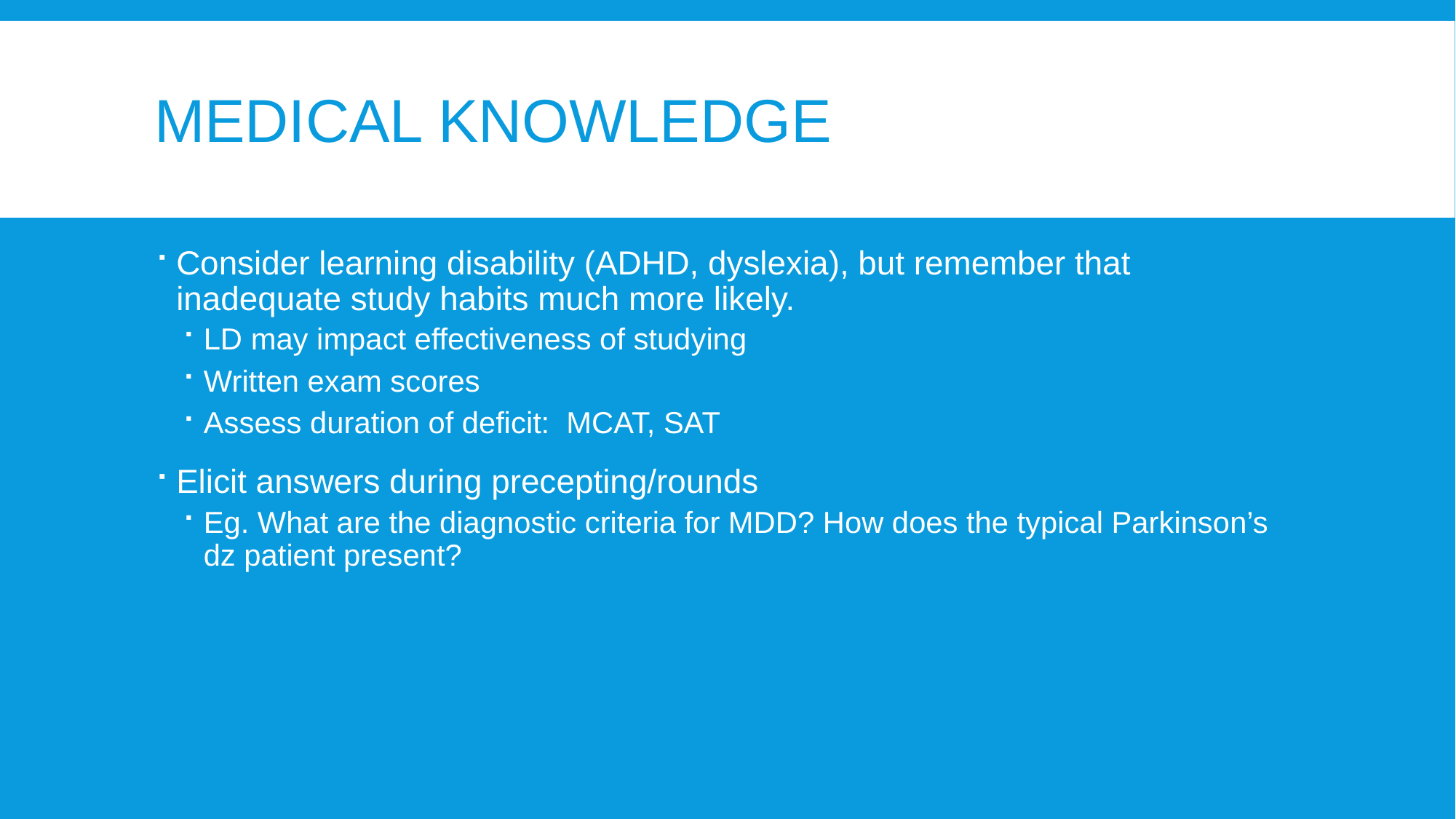

# Medical Knowledge
Consider learning disability (ADHD, dyslexia), but remember that inadequate study habits much more likely.
LD may impact effectiveness of studying
Written exam scores
Assess duration of deficit:  MCAT, SAT
Elicit answers during precepting/rounds
Eg. What are the diagnostic criteria for MDD? How does the typical Parkinson’s dz patient present?